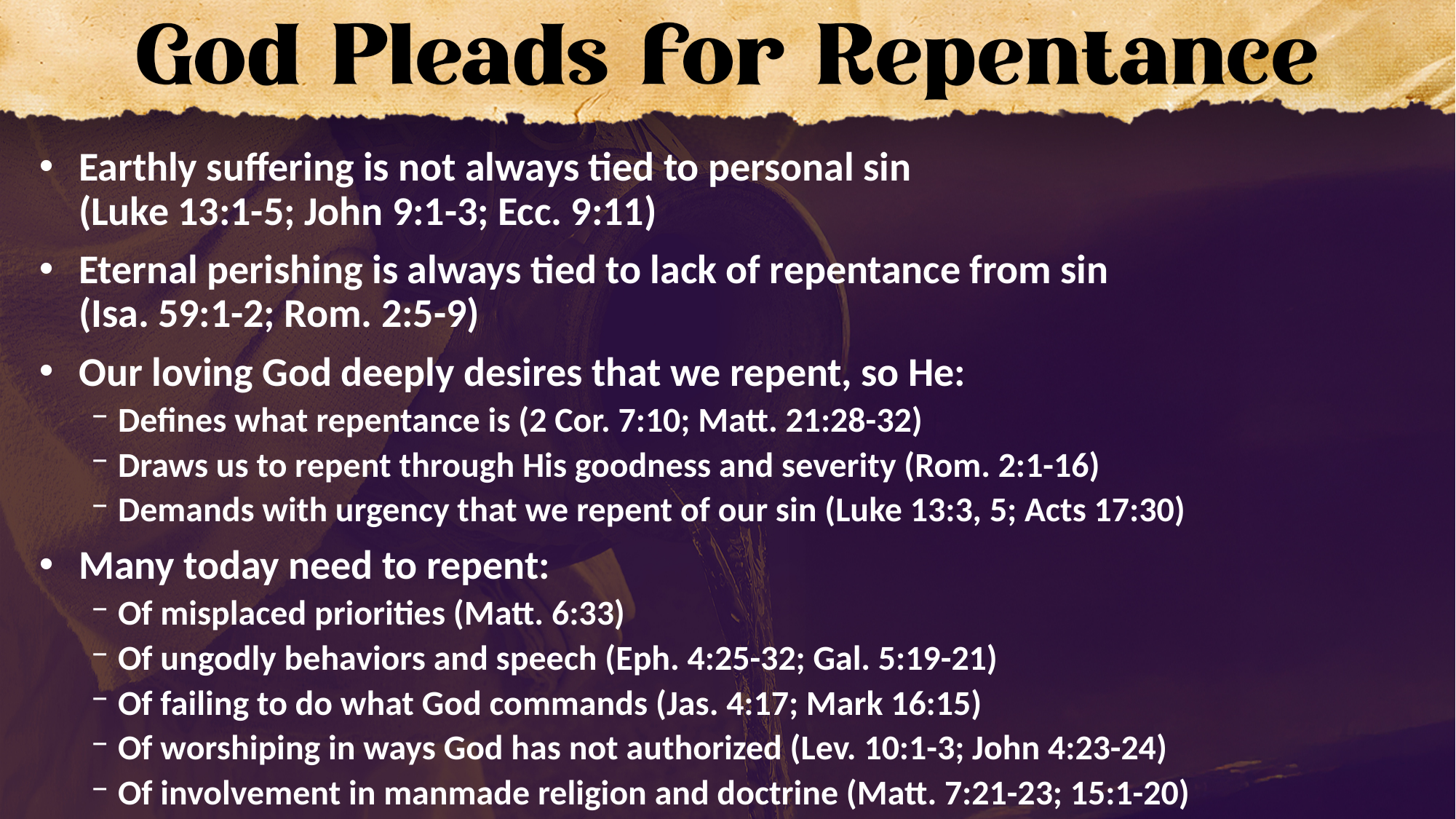

Earthly suffering is not always tied to personal sin
(Luke 13:1-5; John 9:1-3; Ecc. 9:11)
Eternal perishing is always tied to lack of repentance from sin
(Isa. 59:1-2; Rom. 2:5-9)
Our loving God deeply desires that we repent, so He:
Defines what repentance is (2 Cor. 7:10; Matt. 21:28-32)
Draws us to repent through His goodness and severity (Rom. 2:1-16)
Demands with urgency that we repent of our sin (Luke 13:3, 5; Acts 17:30)
Many today need to repent:
Of misplaced priorities (Matt. 6:33)
Of ungodly behaviors and speech (Eph. 4:25-32; Gal. 5:19-21)
Of failing to do what God commands (Jas. 4:17; Mark 16:15)
Of worshiping in ways God has not authorized (Lev. 10:1-3; John 4:23-24)
Of involvement in manmade religion and doctrine (Matt. 7:21-23; 15:1-20)